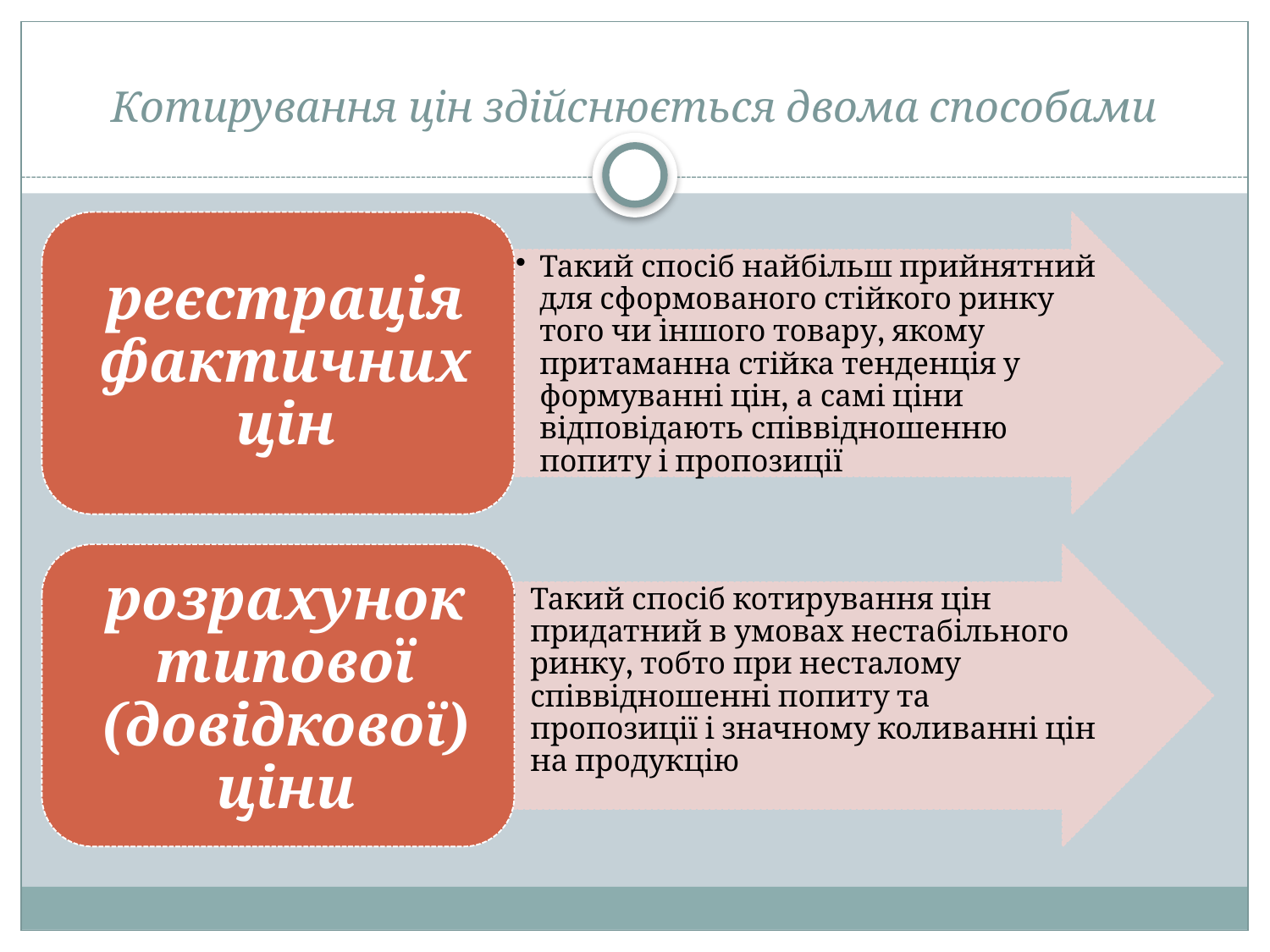

# Котирування цін здійснюється двома способами
Такий спосіб найбільш прийнятний для сформованого стійкого ринку того чи іншого товару, якому притаманна стійка тенденція у формуванні цін, а самі ціни відповідають співвідношенню попиту і пропозиції
реєстрація фактичних цін
Такий спосіб котирування цін придатний в умовах нестабільного ринку, тобто при несталому співвідношенні попиту та пропозиції і значному коливанні цін на продукцію
розрахунок типової (довідкової) ціни